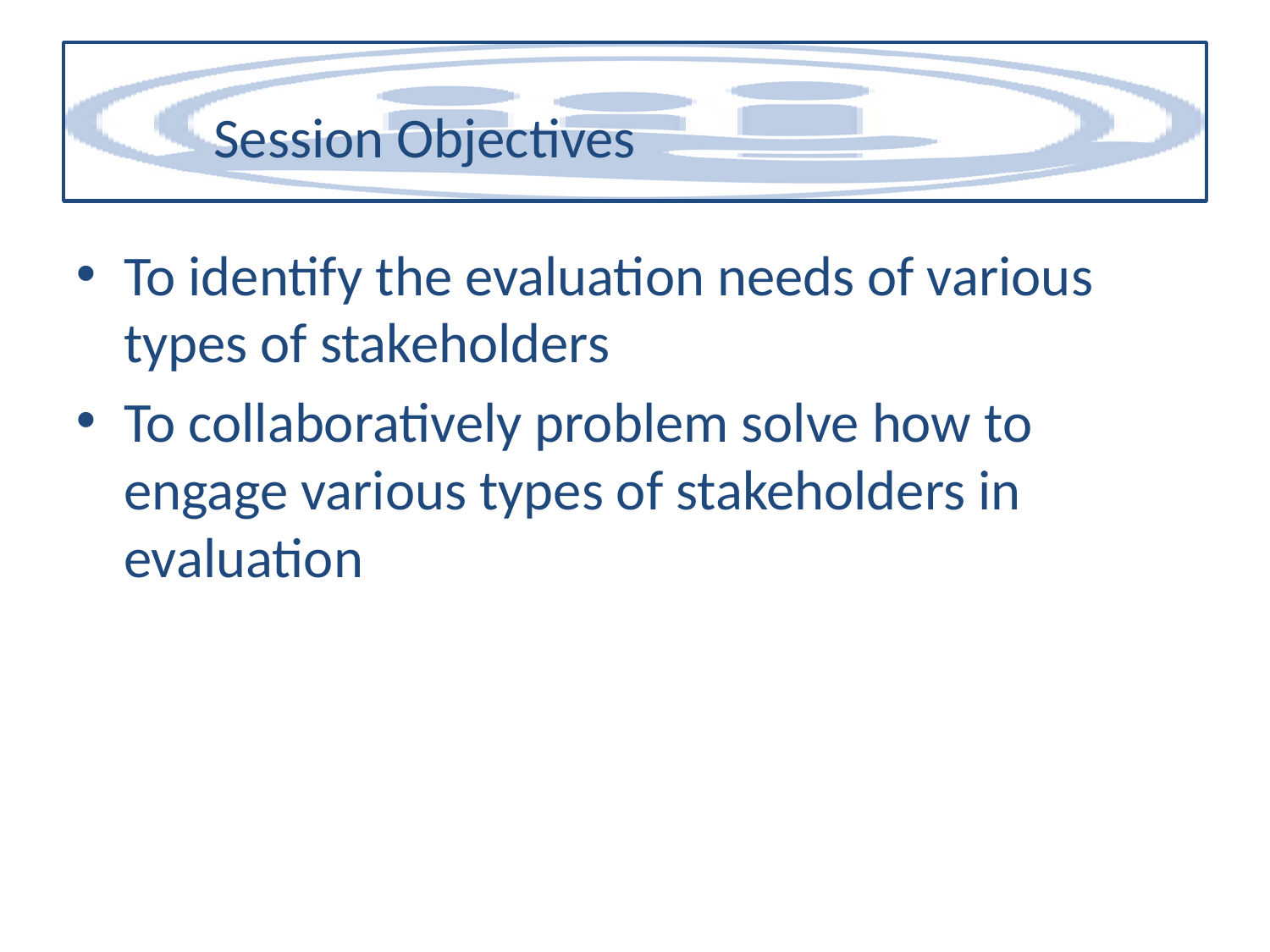

Session Objectives
To identify the evaluation needs of various types of stakeholders
To collaboratively problem solve how to engage various types of stakeholders in evaluation